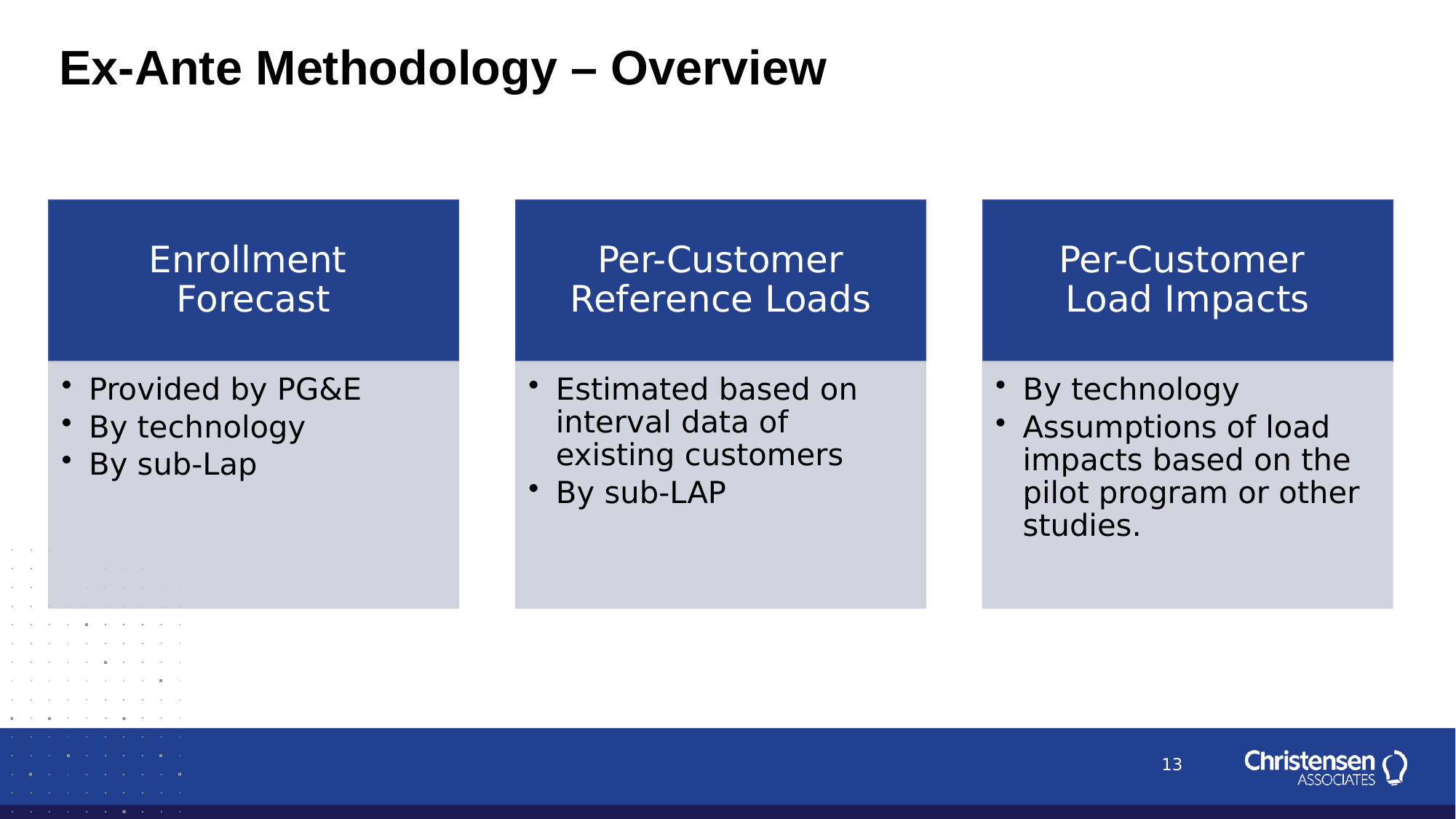

Ex-Ante Methodology – Overview
Enrollment
Forecast
Provided by PG&E
By technology
By sub-Lap
Per-Customer Reference Loads
Estimated based on interval data of existing customers
By sub-LAP
Per-Customer
Load Impacts
By technology
Assumptions of load impacts based on the pilot program or other studies.
13